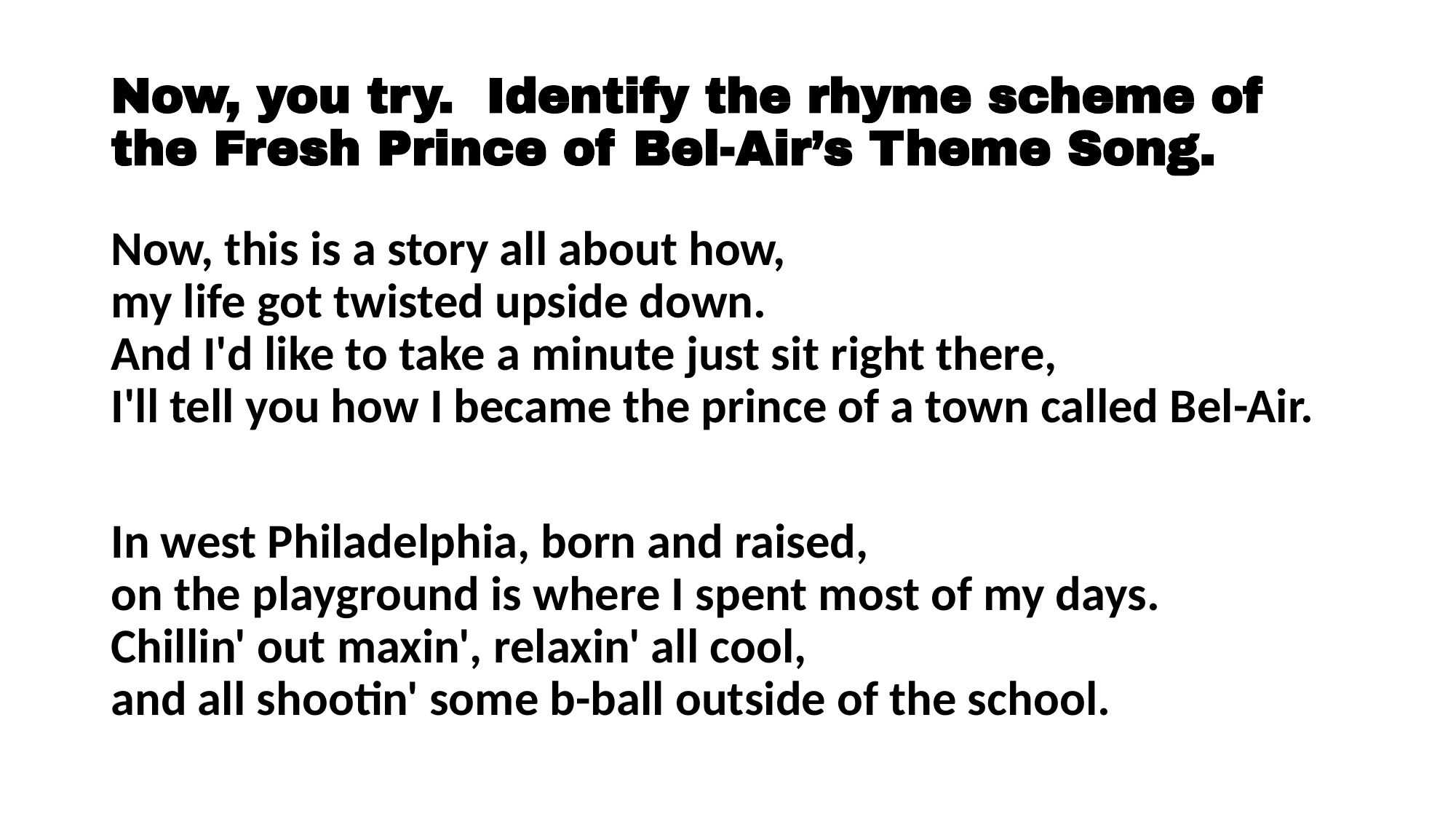

# Now, you try.  Identify the rhyme scheme of the Fresh Prince of Bel-Air’s Theme Song.
Now, this is a story all about how,
my life got twisted upside down.
And I'd like to take a minute just sit right there,
I'll tell you how I became the prince of a town called Bel-Air.

In west Philadelphia, born and raised,
on the playground is where I spent most of my days.
Chillin' out maxin', relaxin' all cool,
and all shootin' some b-ball outside of the school.